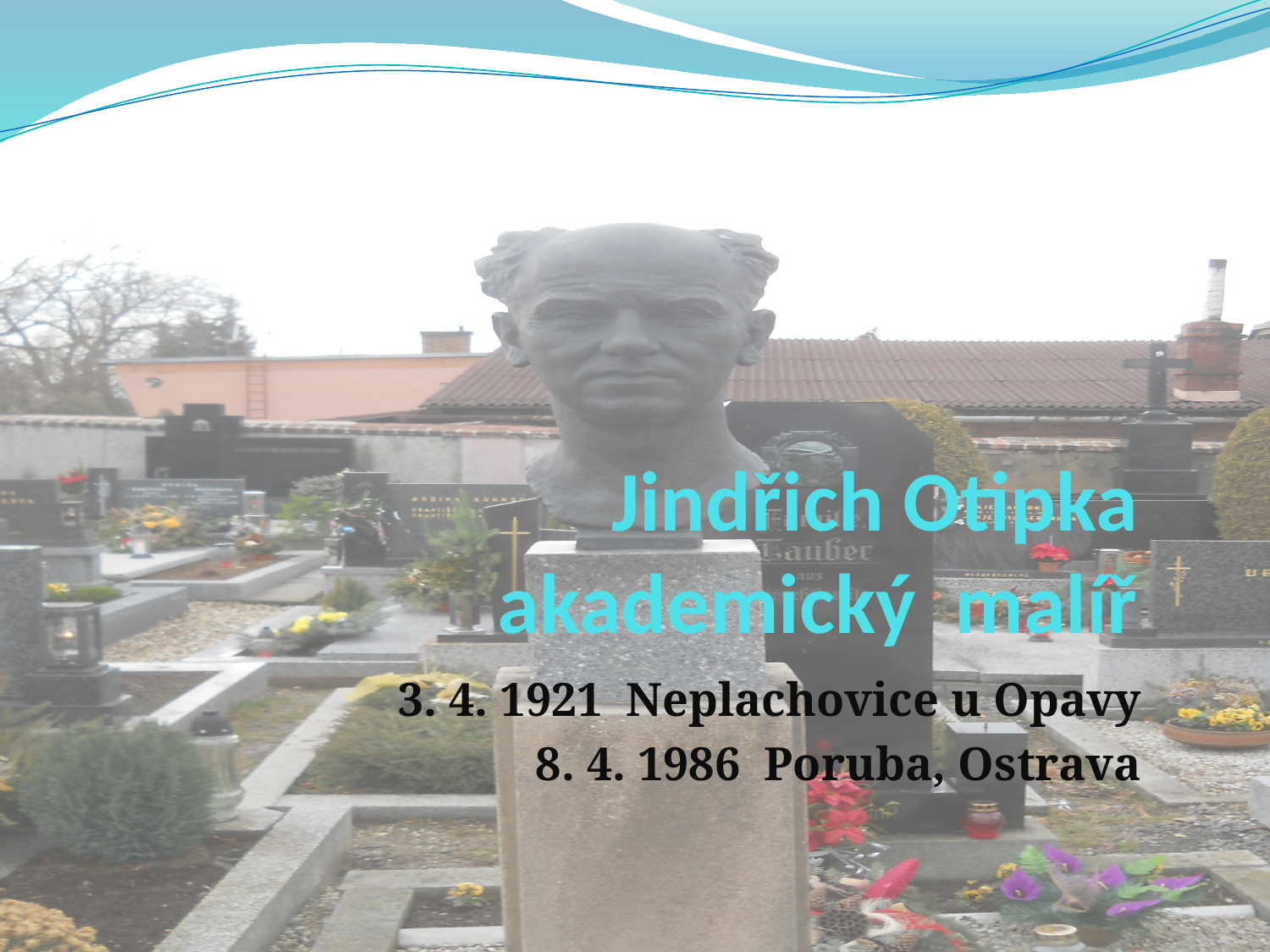

# Jindřich Otipka akademický  malíř
3. 4. 1921  Neplachovice u Opavy
8. 4. 1986  Poruba, Ostrava